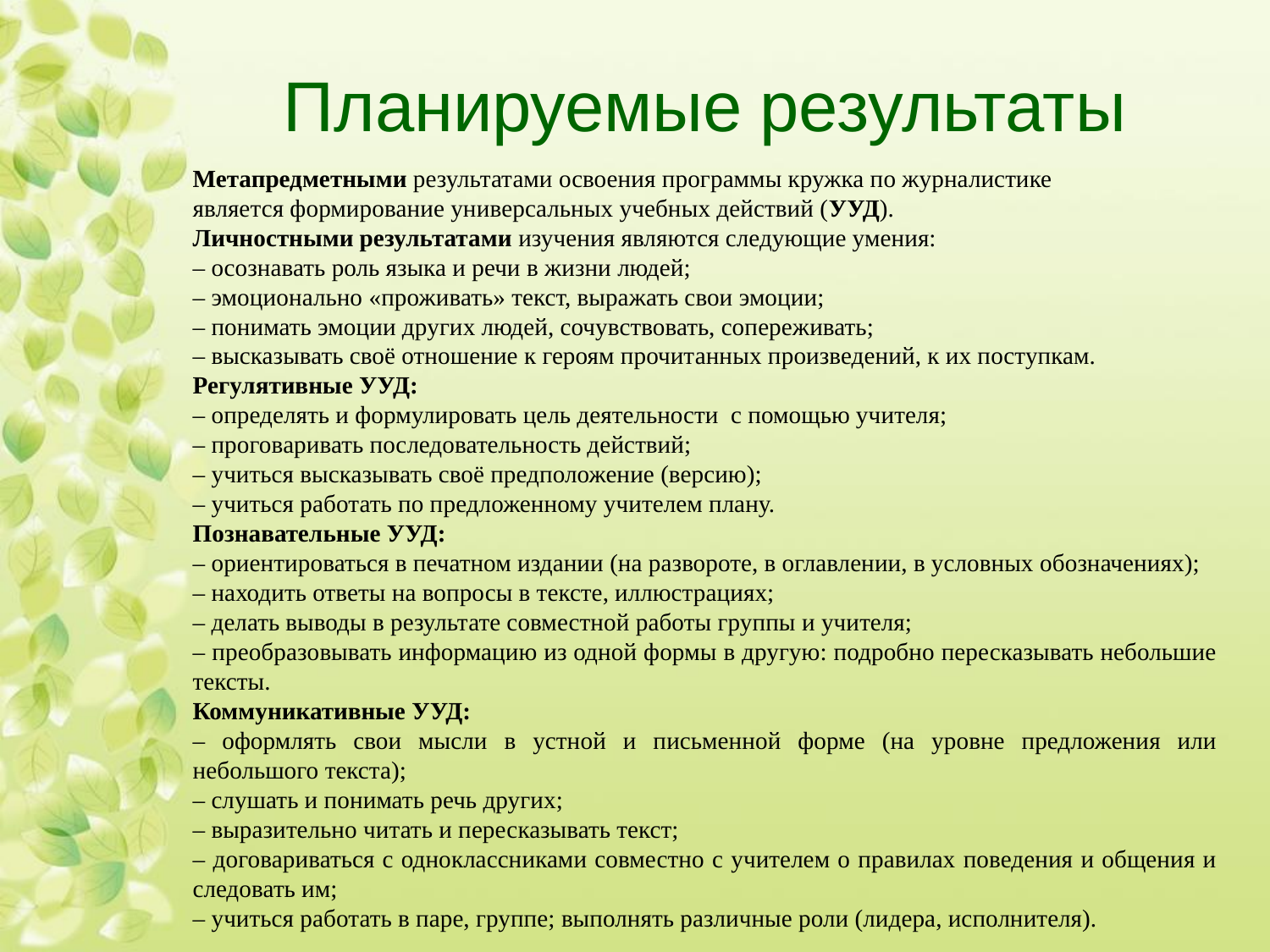

# Планируемые результаты
Метапредметными результатами освоения программы кружка по журналистике
является формирование универсальных учебных действий (УУД).
Личностными результатами изучения являются следующие умения:
– осознавать роль языка и речи в жизни людей;
– эмоционально «проживать» текст, выражать свои эмоции;
– понимать эмоции других людей, сочувствовать, сопереживать;
– высказывать своё отношение к героям прочитанных произведений, к их поступкам.
Регулятивные УУД:
– определять и формулировать цель деятельности  с помощью учителя;
– проговаривать последовательность действий;
– учиться высказывать своё предположение (версию);
– учиться работать по предложенному учителем плану.
Познавательные УУД:
– ориентироваться в печатном издании (на развороте, в оглавлении, в условных обозначениях);
– находить ответы на вопросы в тексте, иллюстрациях;
– делать выводы в результате совместной работы группы и учителя;
– преобразовывать информацию из одной формы в другую: подробно пересказывать небольшие тексты.
Коммуникативные УУД:
– оформлять свои мысли в устной и письменной форме (на уровне предложения или небольшого текста);
– слушать и понимать речь других;
– выразительно читать и пересказывать текст;
– договариваться с одноклассниками совместно с учителем о правилах поведения и общения и следовать им;
– учиться работать в паре, группе; выполнять различные роли (лидера, исполнителя).